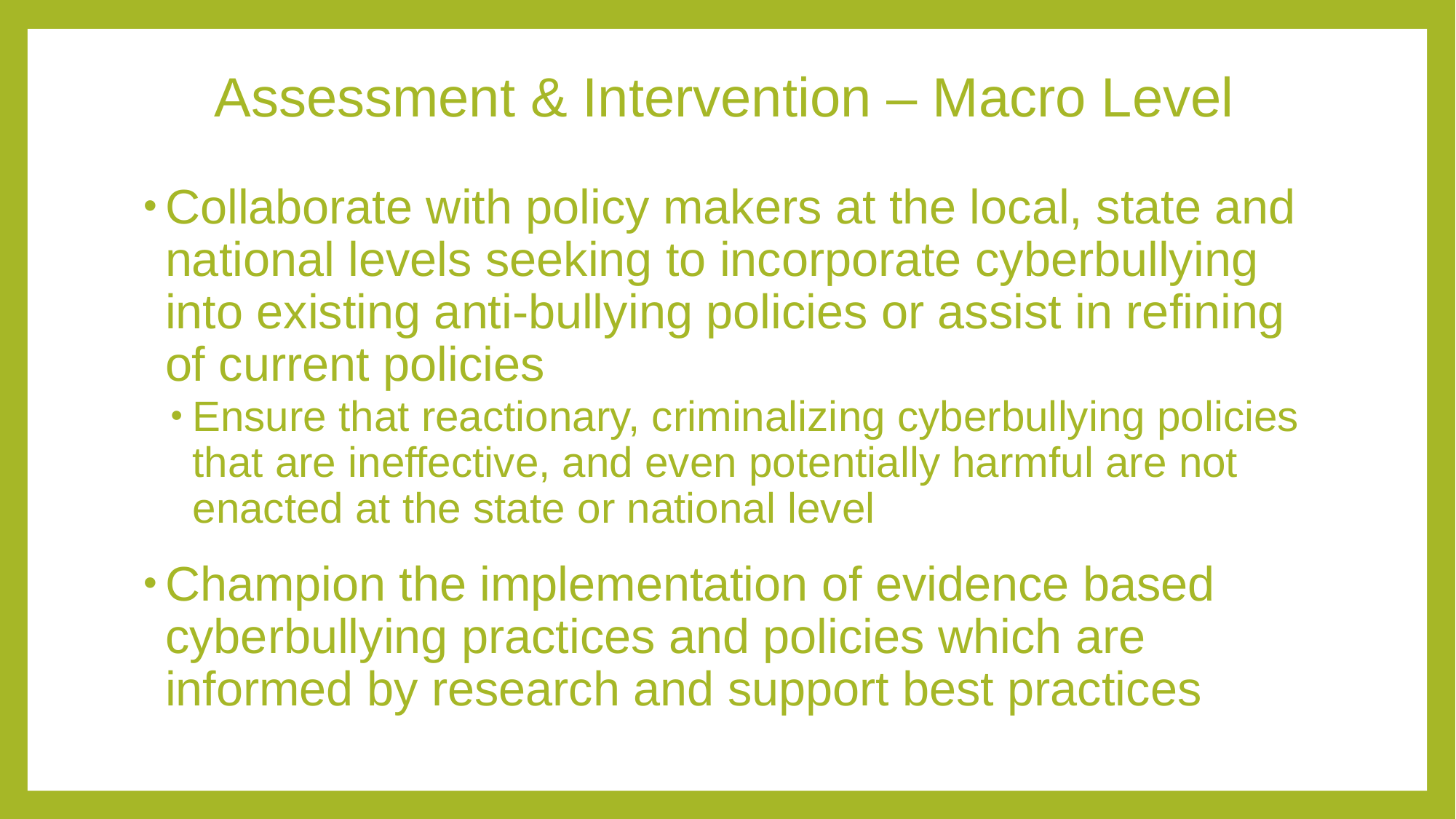

# Assessment & Intervention – Macro Level
Collaborate with policy makers at the local, state and national levels seeking to incorporate cyberbullying into existing anti-bullying policies or assist in refining of current policies
Ensure that reactionary, criminalizing cyberbullying policies that are ineffective, and even potentially harmful are not enacted at the state or national level
Champion the implementation of evidence based cyberbullying practices and policies which are informed by research and support best practices